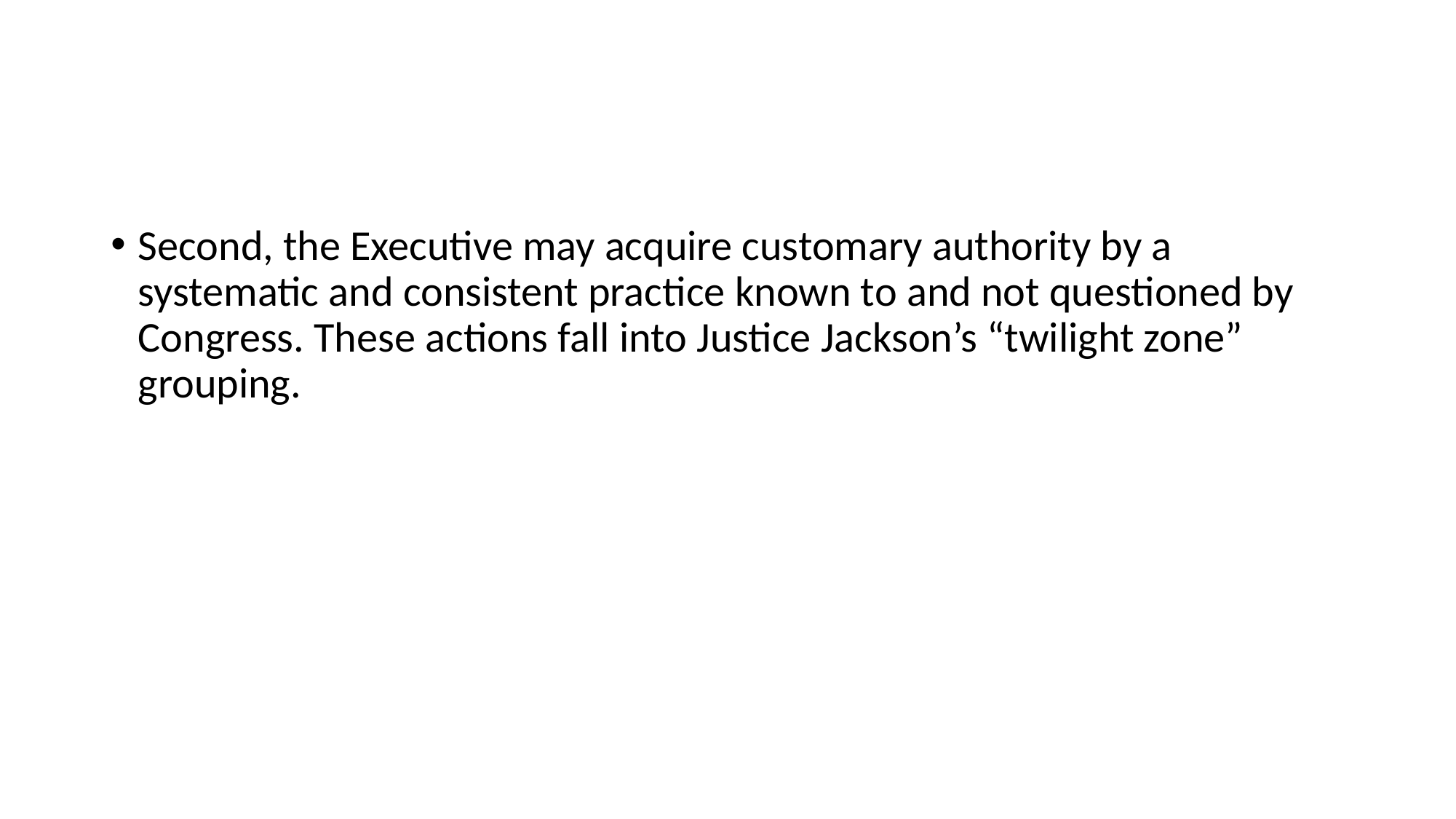

#
Second, the Executive may acquire customary authority by a systematic and consistent practice known to and not questioned by Congress. These actions fall into Justice Jackson’s “twilight zone” grouping.